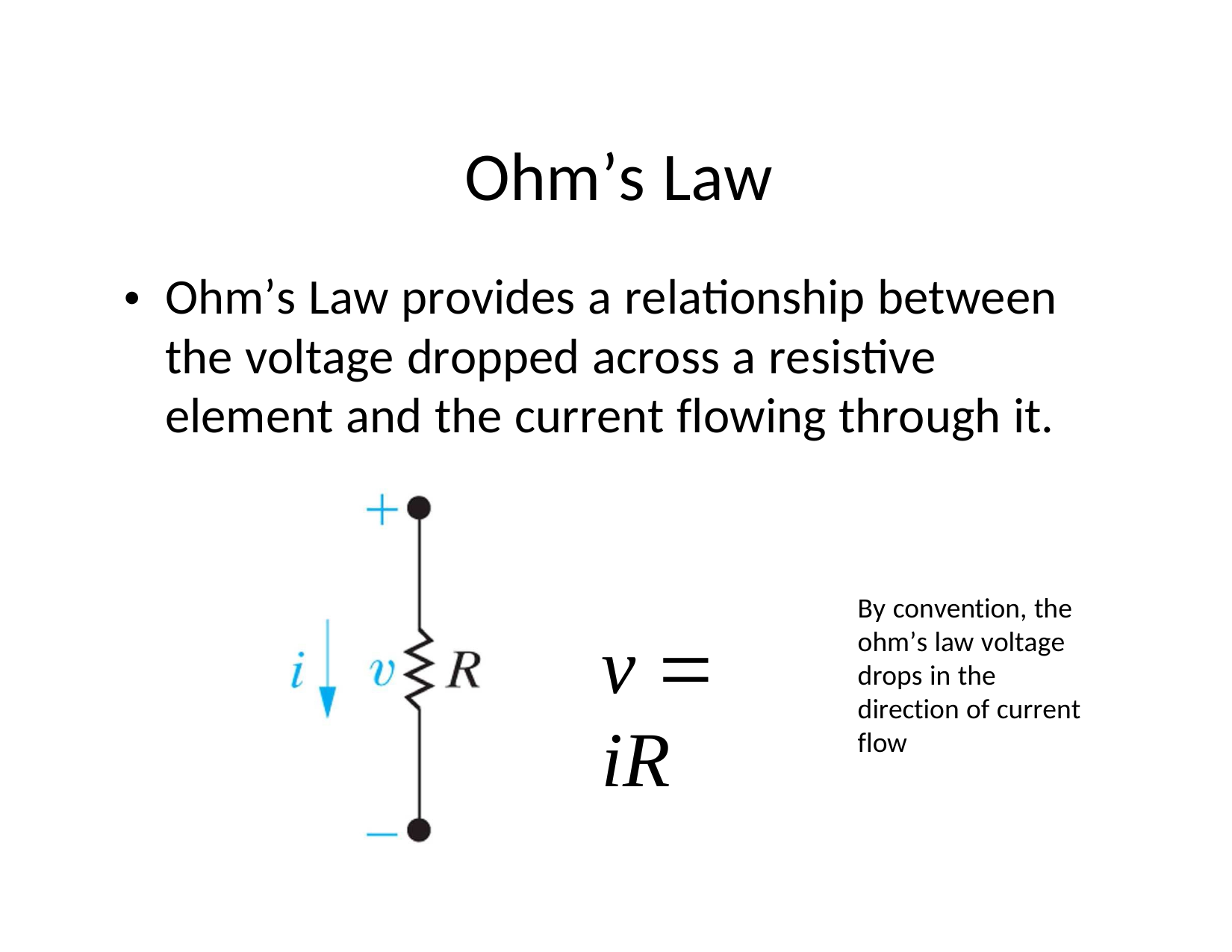

# Ohm’s Law
Ohm’s Law provides a relationship between the voltage dropped across a resistive element and the current flowing through it.

By convention, the ohm’s law voltage drops in the direction of current flow
v = iR